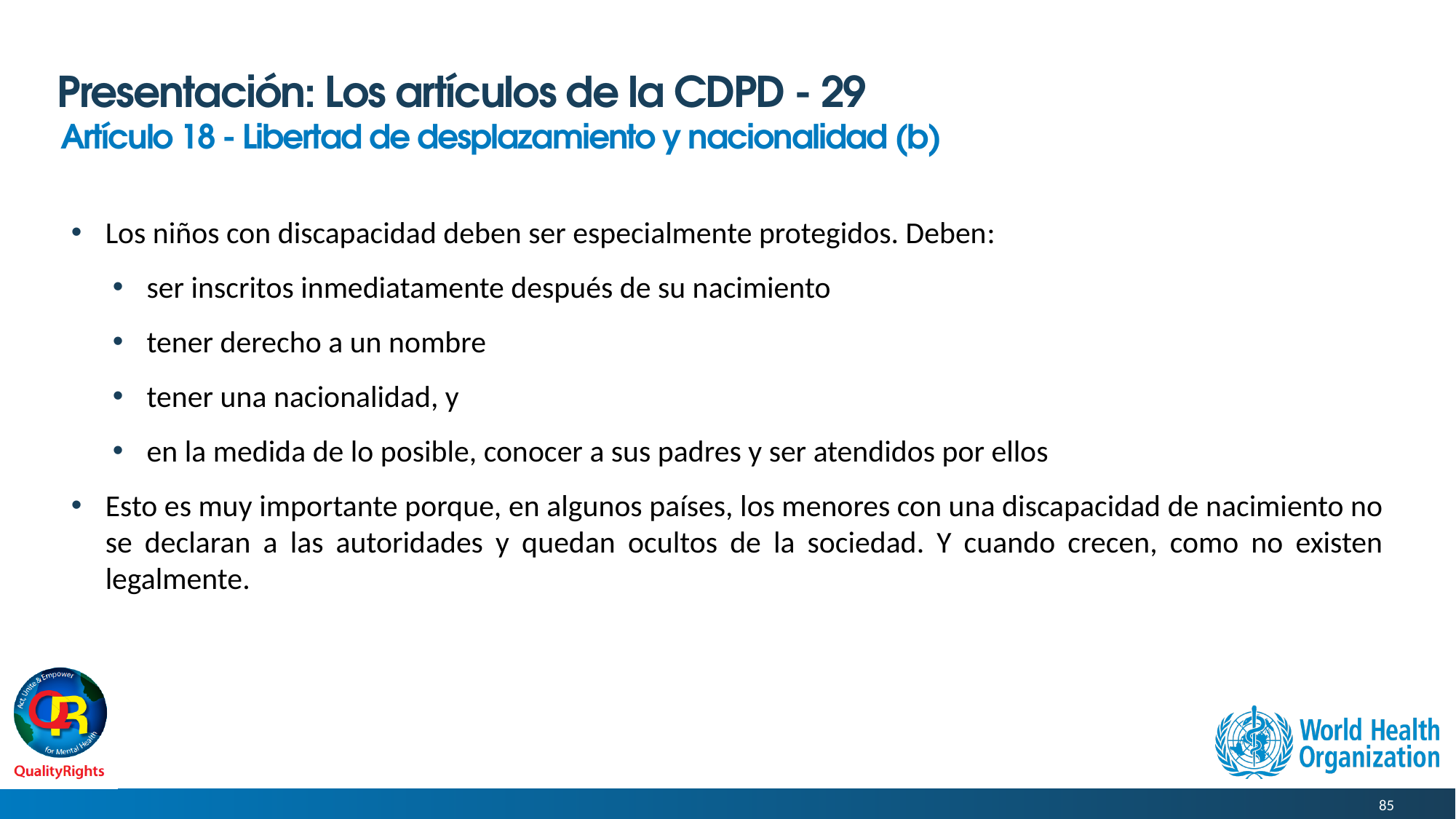

# Presentación: Los artículos de la CDPD - 29
Artículo 18 - Libertad de desplazamiento y nacionalidad (b)
Los niños con discapacidad deben ser especialmente protegidos. Deben:
ser inscritos inmediatamente después de su nacimiento
tener derecho a un nombre
tener una nacionalidad, y
en la medida de lo posible, conocer a sus padres y ser atendidos por ellos
Esto es muy importante porque, en algunos países, los menores con una discapacidad de nacimiento no se declaran a las autoridades y quedan ocultos de la sociedad. Y cuando crecen, como no existen legalmente.